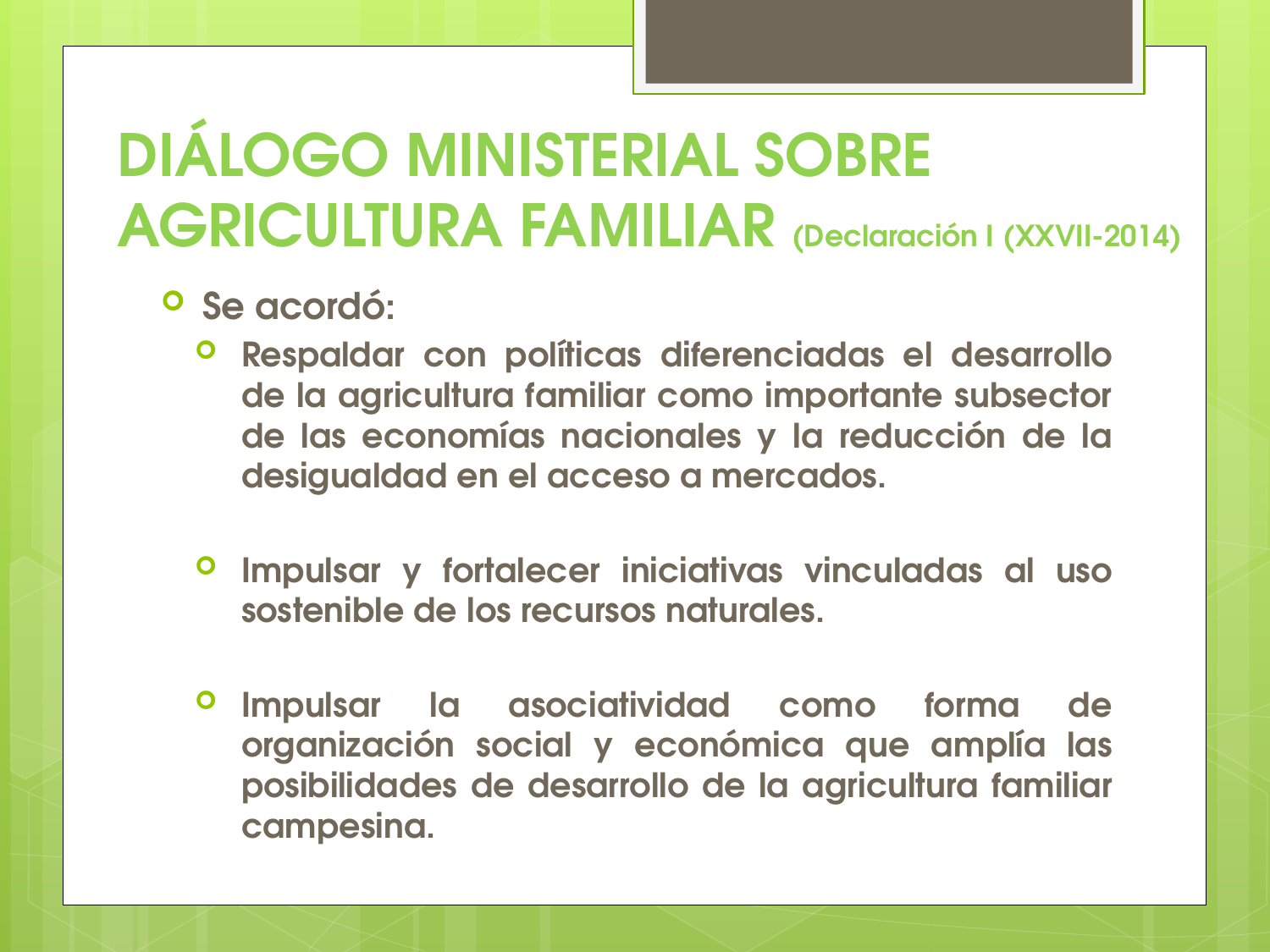

# DIÁLOGO MINISTERIAL SOBRE AGRICULTURA FAMILIAR (Declaración I (XXVII-2014)
Se acordó:
Respaldar con políticas diferenciadas el desarrollo de la agricultura familiar como importante subsector de las economías nacionales y la reducción de la desigualdad en el acceso a mercados.

Impulsar y fortalecer iniciativas vinculadas al uso sostenible de los recursos naturales.

Impulsar la asociatividad como forma de organización social y económica que amplía las posibilidades de desarrollo de la agricultura familiar campesina.